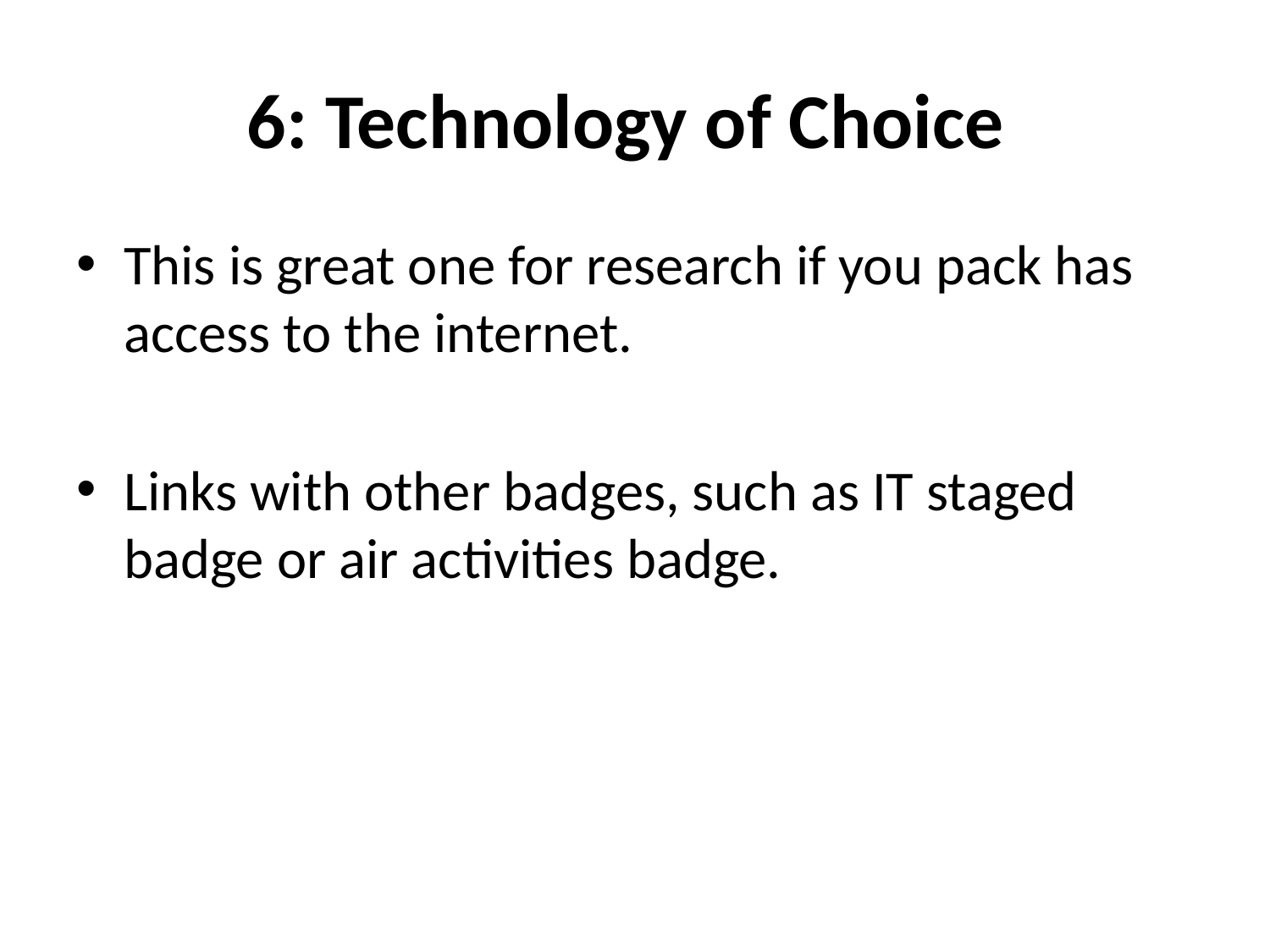

# 6: Technology of Choice
This is great one for research if you pack has access to the internet.

Links with other badges, such as IT staged badge or air activities badge.